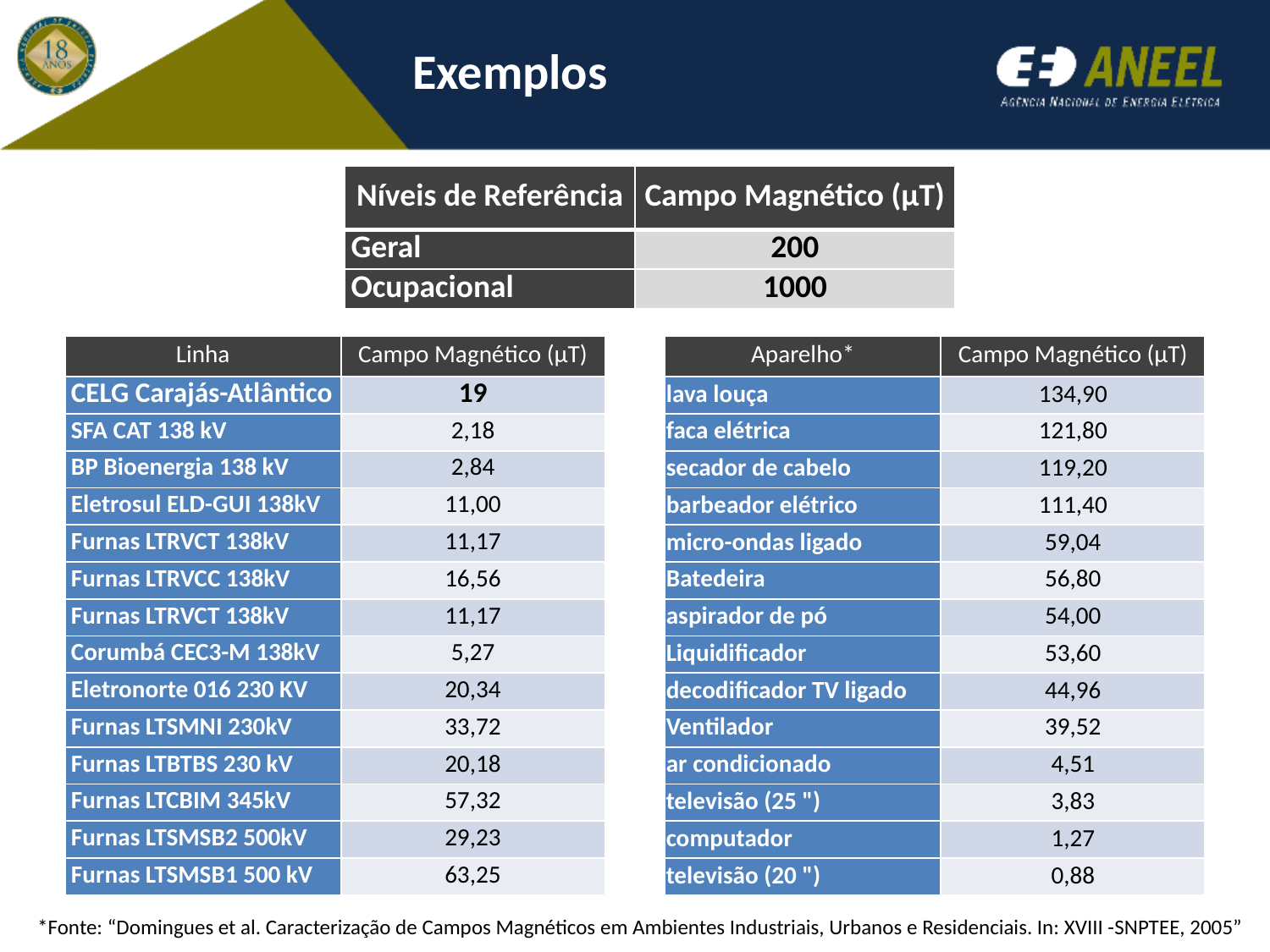

Exemplos
| Níveis de Referência | Campo Magnético (µT) |
| --- | --- |
| Geral | 200 |
| Ocupacional | 1000 |
| Linha | Campo Magnético (µT) |
| --- | --- |
| CELG Carajás-Atlântico | 19 |
| SFA CAT 138 kV | 2,18 |
| BP Bioenergia 138 kV | 2,84 |
| Eletrosul ELD-GUI 138kV | 11,00 |
| Furnas LTRVCT 138kV | 11,17 |
| Furnas LTRVCC 138kV | 16,56 |
| Furnas LTRVCT 138kV | 11,17 |
| Corumbá CEC3-M 138kV | 5,27 |
| Eletronorte 016 230 KV | 20,34 |
| Furnas LTSMNI 230kV | 33,72 |
| Furnas LTBTBS 230 kV | 20,18 |
| Furnas LTCBIM 345kV | 57,32 |
| Furnas LTSMSB2 500kV | 29,23 |
| Furnas LTSMSB1 500 kV | 63,25 |
| Aparelho\* | Campo Magnético (µT) |
| --- | --- |
| lava louça | 134,90 |
| faca elétrica | 121,80 |
| secador de cabelo | 119,20 |
| barbeador elétrico | 111,40 |
| micro-ondas ligado | 59,04 |
| Batedeira | 56,80 |
| aspirador de pó | 54,00 |
| Liquidificador | 53,60 |
| decodificador TV ligado | 44,96 |
| Ventilador | 39,52 |
| ar condicionado | 4,51 |
| televisão (25 ") | 3,83 |
| computador | 1,27 |
| televisão (20 ") | 0,88 |
*Fonte: “Domingues et al. Caracterização de Campos Magnéticos em Ambientes Industriais, Urbanos e Residenciais. In: XVIII -SNPTEE, 2005”